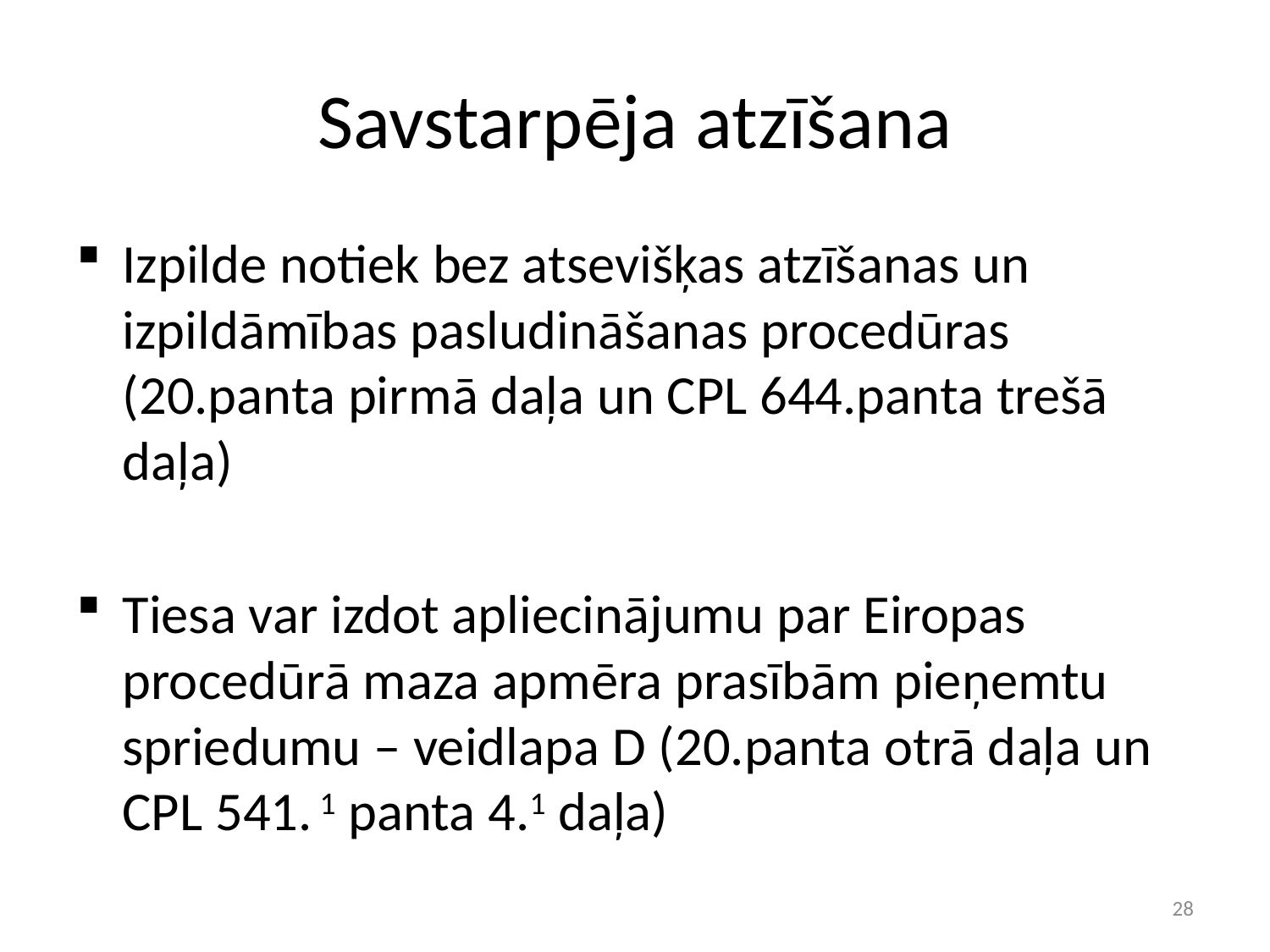

# Savstarpēja atzīšana
Izpilde notiek bez atsevišķas atzīšanas un izpildāmības pasludināšanas procedūras (20.panta pirmā daļa un CPL 644.panta trešā daļa)

Tiesa var izdot apliecinājumu par Eiropas procedūrā maza apmēra prasībām pieņemtu spriedumu – veidlapa D (20.panta otrā daļa un CPL 541. 1 panta 4.1 daļa)

28